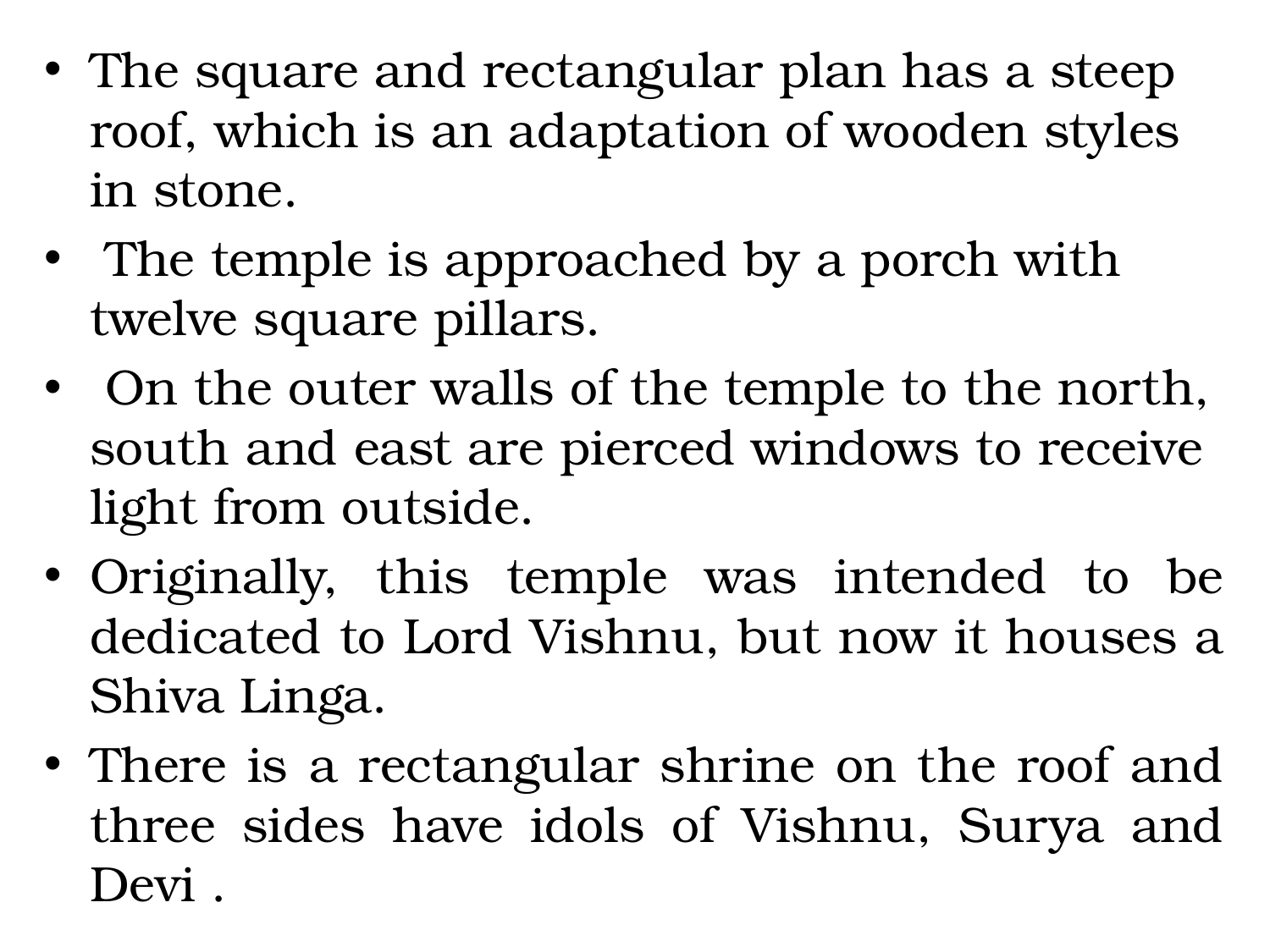

The square and rectangular plan has a steep roof, which is an adaptation of wooden styles in stone.
 The temple is approached by a porch with twelve square pillars.
 On the outer walls of the temple to the north, south and east are pierced windows to receive light from outside.
Originally, this temple was intended to be dedicated to Lord Vishnu, but now it houses a Shiva Linga.
There is a rectangular shrine on the roof and three sides have idols of Vishnu, Surya and Devi .